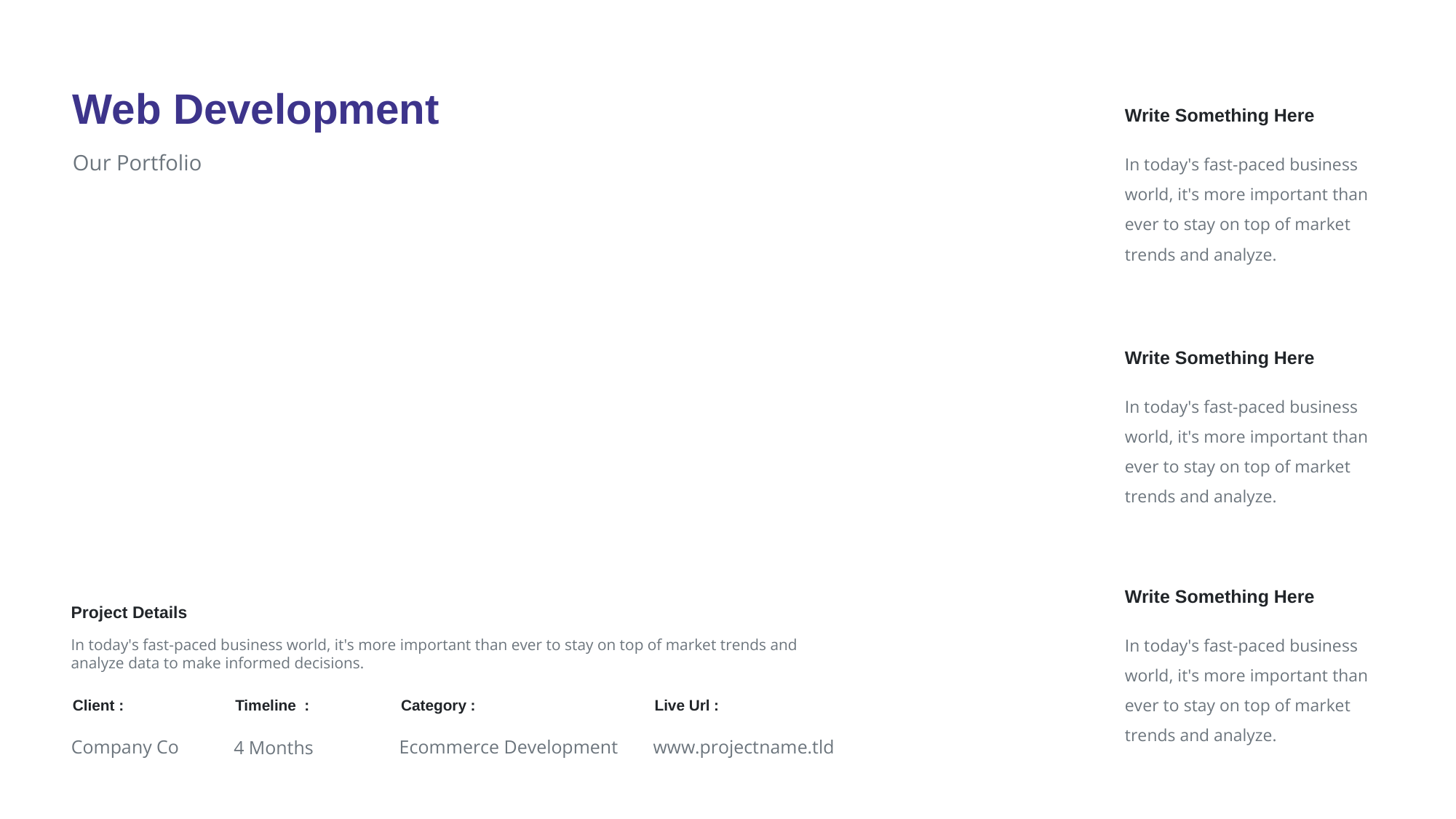

Web Development

Write Something Here
In today's fast-paced business world, it's more important than ever to stay on top of market trends and analyze.
Our Portfolio

Write Something Here
In today's fast-paced business world, it's more important than ever to stay on top of market trends and analyze.

Write Something Here
Project Details
In today's fast-paced business world, it's more important than ever to stay on top of market trends and analyze.
In today's fast-paced business world, it's more important than ever to stay on top of market trends and analyze data to make informed decisions.
Client :
Category :
Live Url :
Timeline  :
Company Co
Ecommerce Development
www.projectname.tld
4 Months